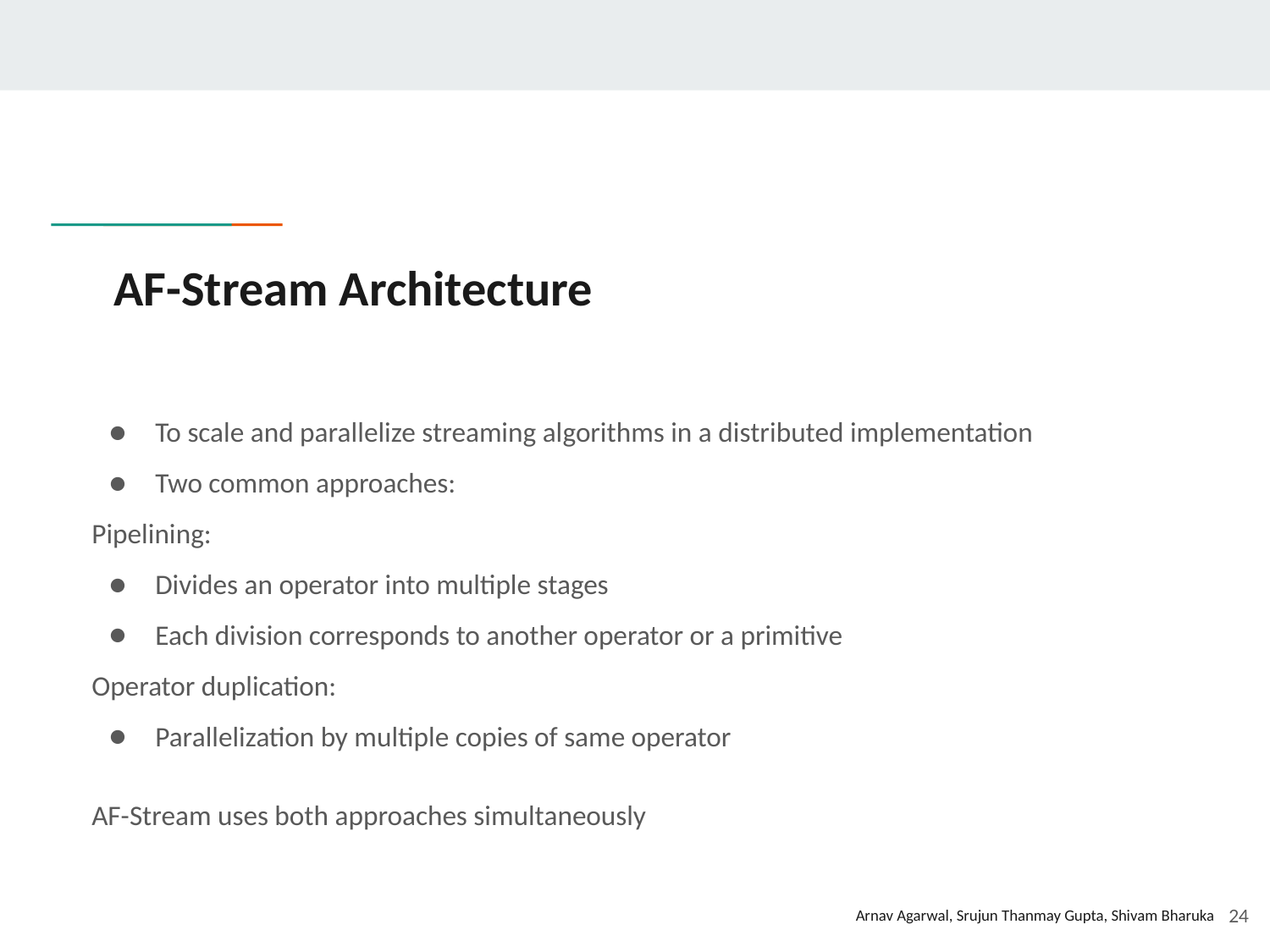

# AF-Stream Architecture
To scale and parallelize streaming algorithms in a distributed implementation
Two common approaches:
Pipelining:
Divides an operator into multiple stages
Each division corresponds to another operator or a primitive
Operator duplication:
Parallelization by multiple copies of same operator
AF-Stream uses both approaches simultaneously
24